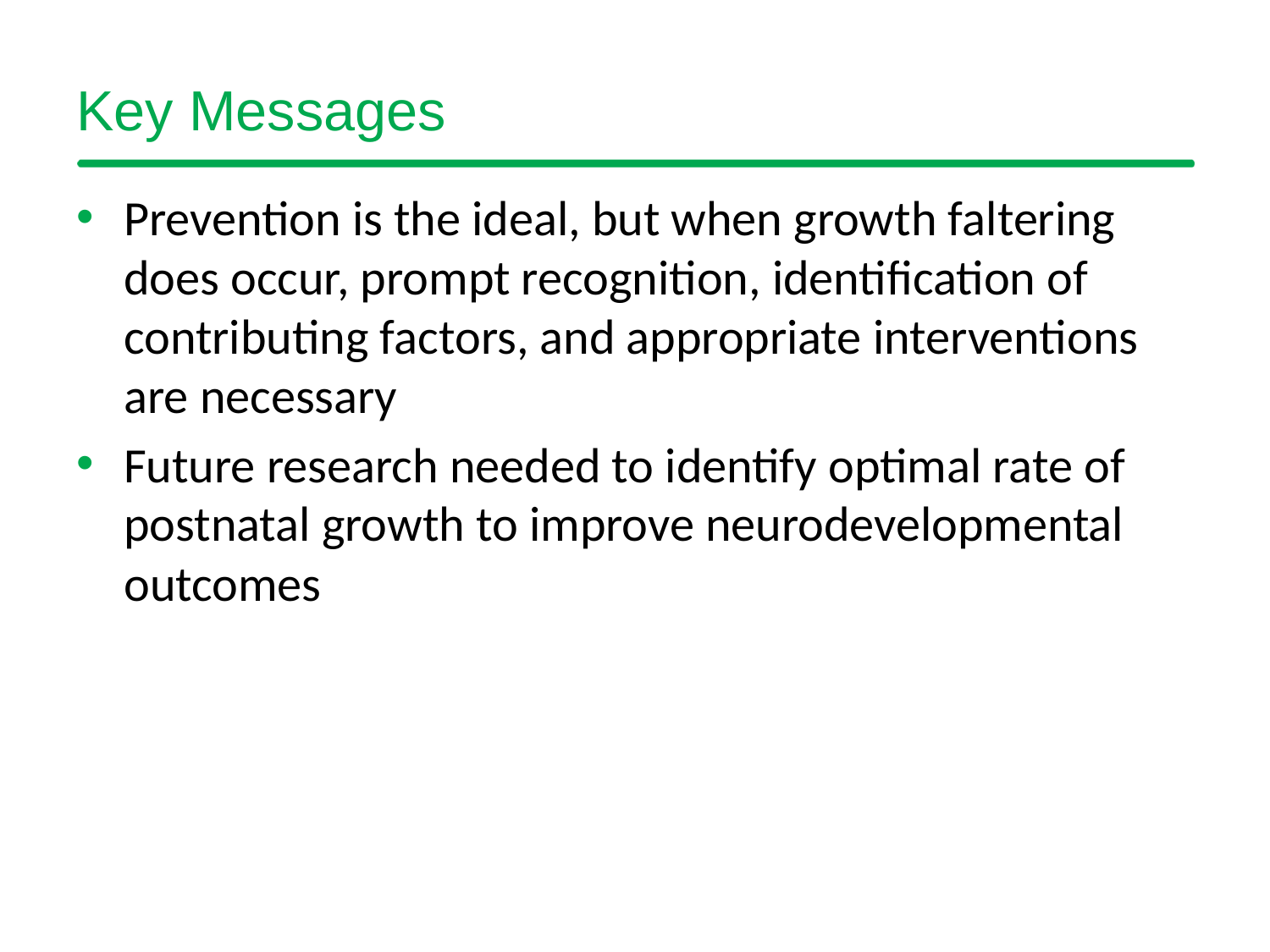

# Key Messages
Prevention is the ideal, but when growth faltering does occur, prompt recognition, identification of contributing factors, and appropriate interventions are necessary
Future research needed to identify optimal rate of postnatal growth to improve neurodevelopmental outcomes